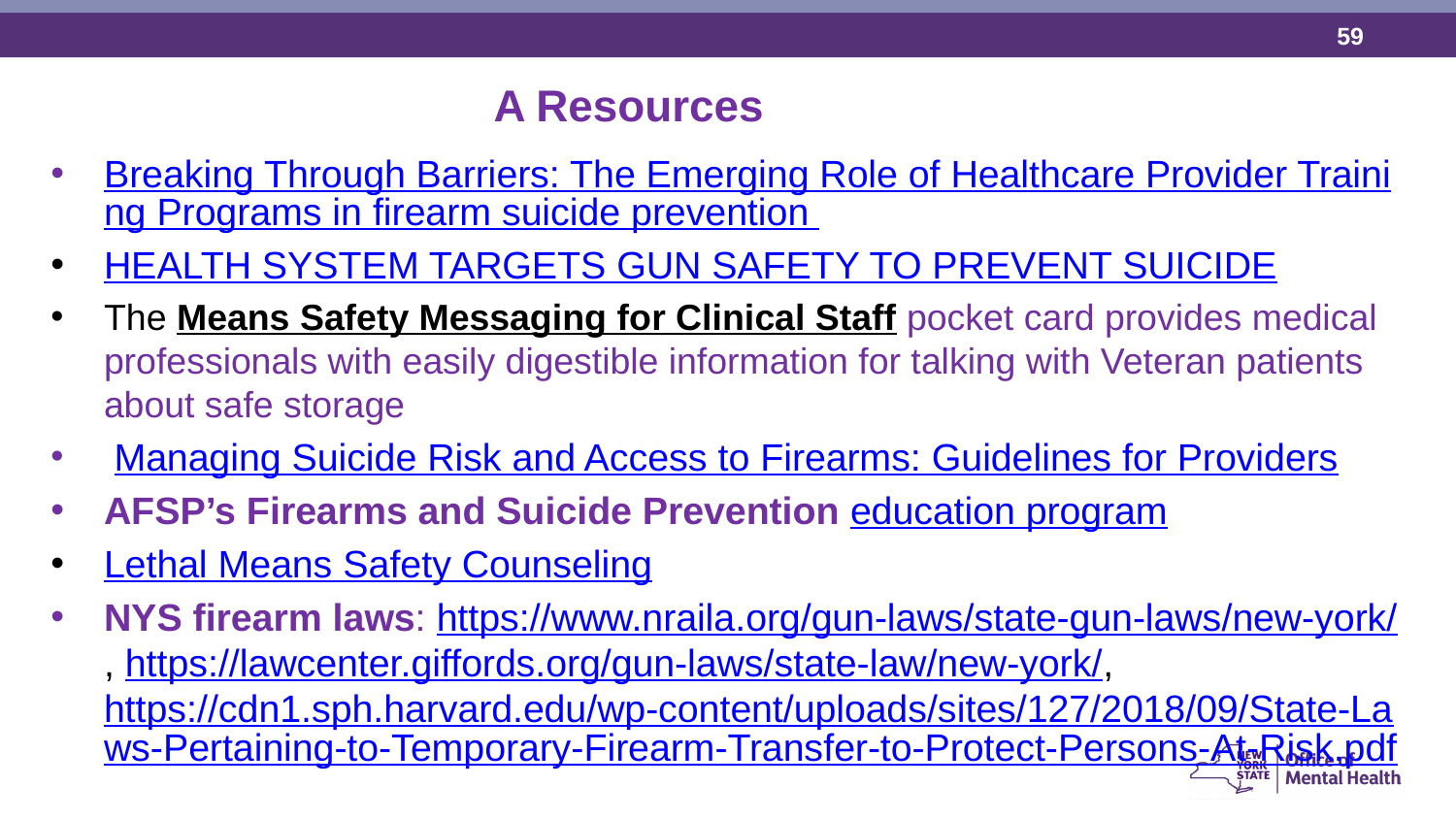

A Resources
Breaking Through Barriers: The Emerging Role of Healthcare Provider Training Programs in firearm suicide prevention
HEALTH SYSTEM TARGETS GUN SAFETY TO PREVENT SUICIDE
The Means Safety Messaging for Clinical Staff pocket card provides medical professionals with easily digestible information for talking with Veteran patients about safe storage
 Managing Suicide Risk and Access to Firearms: Guidelines for Providers
AFSP’s Firearms and Suicide Prevention education program
Lethal Means Safety Counseling
NYS firearm laws: https://www.nraila.org/gun-laws/state-gun-laws/new-york/, https://lawcenter.giffords.org/gun-laws/state-law/new-york/, https://cdn1.sph.harvard.edu/wp-content/uploads/sites/127/2018/09/State-Laws-Pertaining-to-Temporary-Firearm-Transfer-to-Protect-Persons-At-Risk.pdf